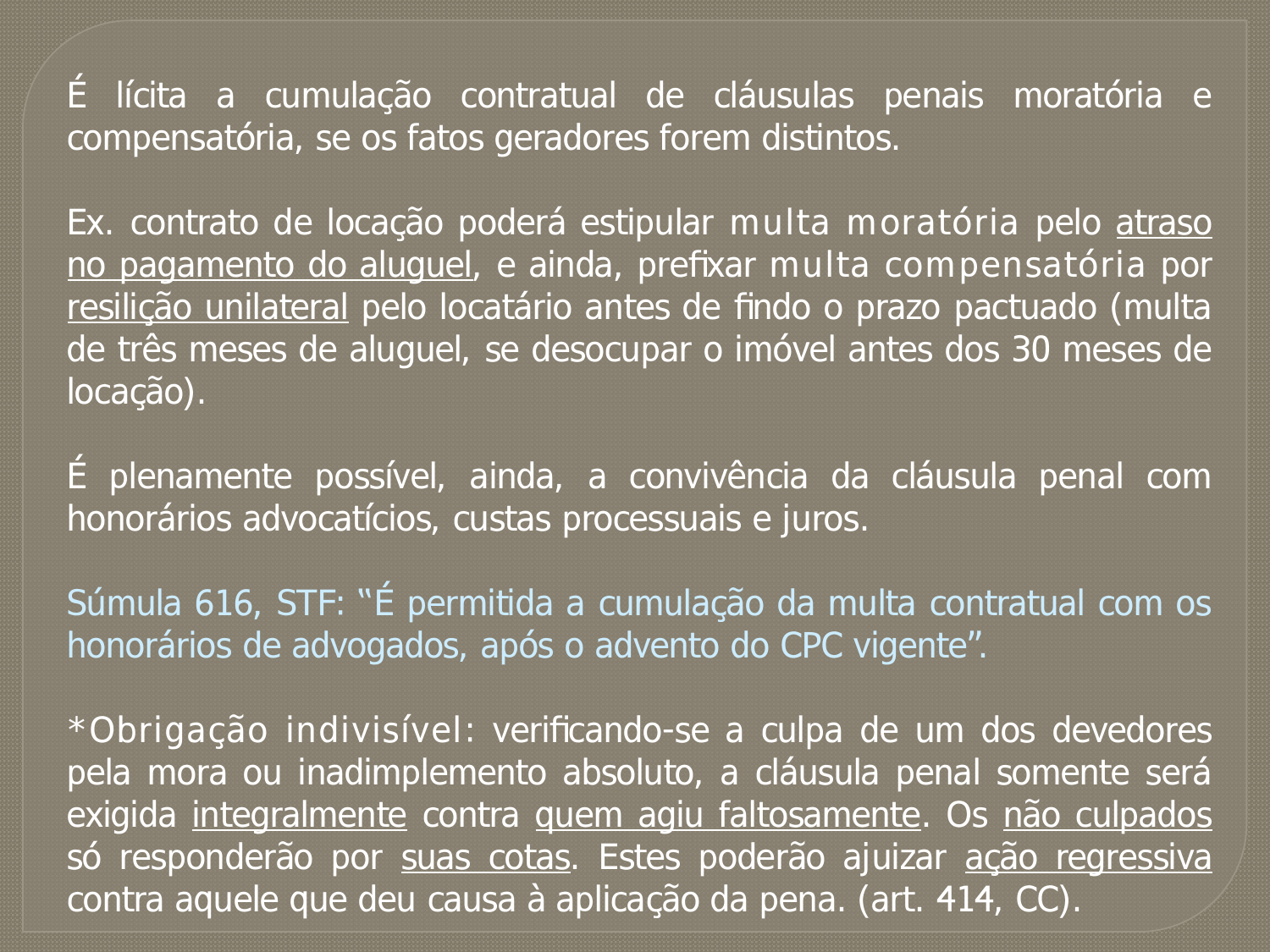

É lícita a cumulação contratual de cláusulas penais moratória e compensatória, se os fatos geradores forem distintos.

Ex. contrato de locação poderá estipular multa moratória pelo atraso no pagamento do aluguel, e ainda, prefixar multa compensatória por resilição unilateral pelo locatário antes de findo o prazo pactuado (multa de três meses de aluguel, se desocupar o imóvel antes dos 30 meses de locação).

É plenamente possível, ainda, a convivência da cláusula penal com honorários advocatícios, custas processuais e juros.

Súmula 616, STF: “É permitida a cumulação da multa contratual com os honorários de advogados, após o advento do CPC vigente”.

*Obrigação indivisível: verificando-se a culpa de um dos devedores pela mora ou inadimplemento absoluto, a cláusula penal somente será exigida integralmente contra quem agiu faltosamente. Os não culpados só responderão por suas cotas. Estes poderão ajuizar ação regressiva contra aquele que deu causa à aplicação da pena. (art. 414, CC).